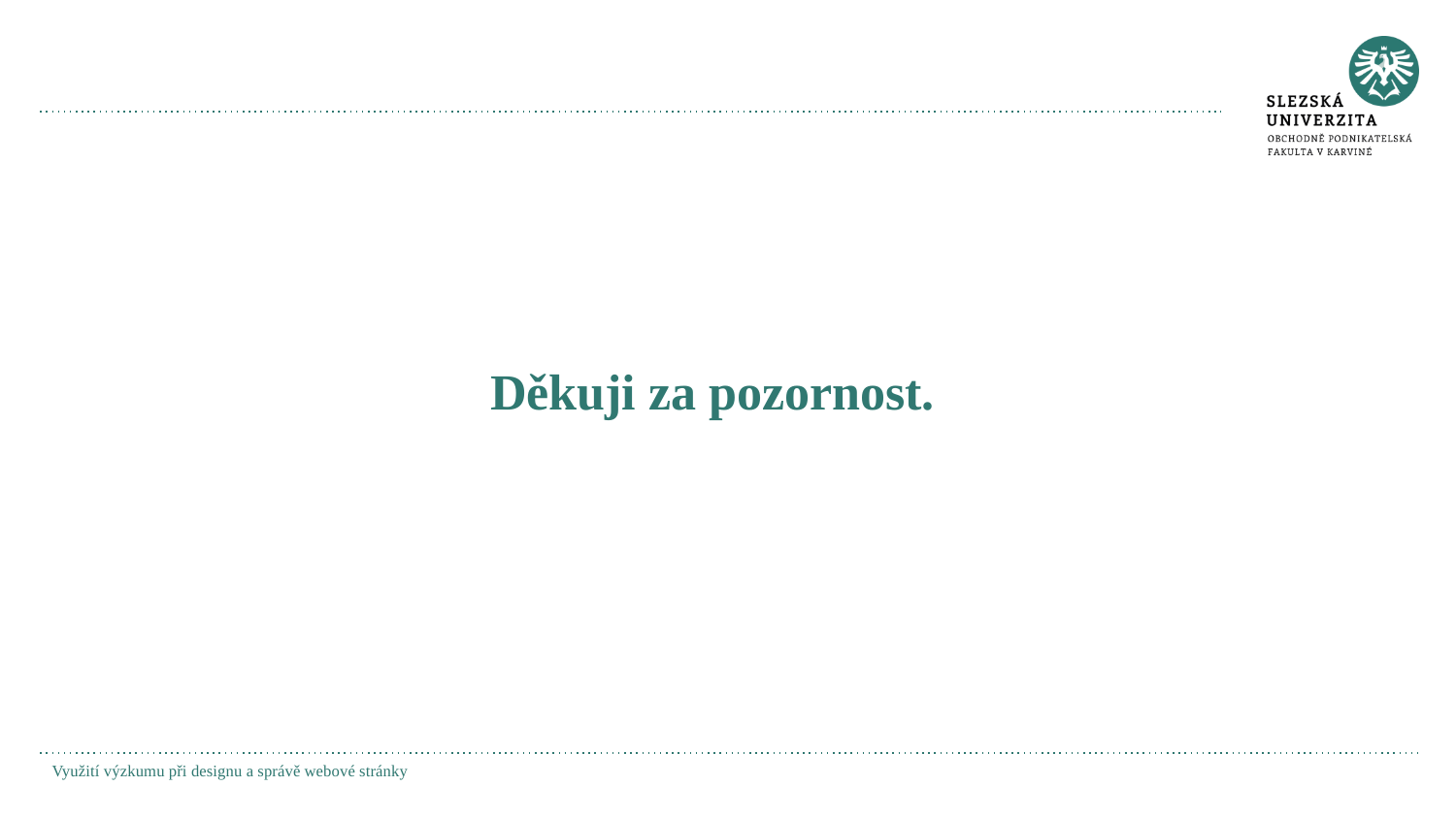

Děkuji za pozornost.
Využití výzkumu při designu a správě webové stránky